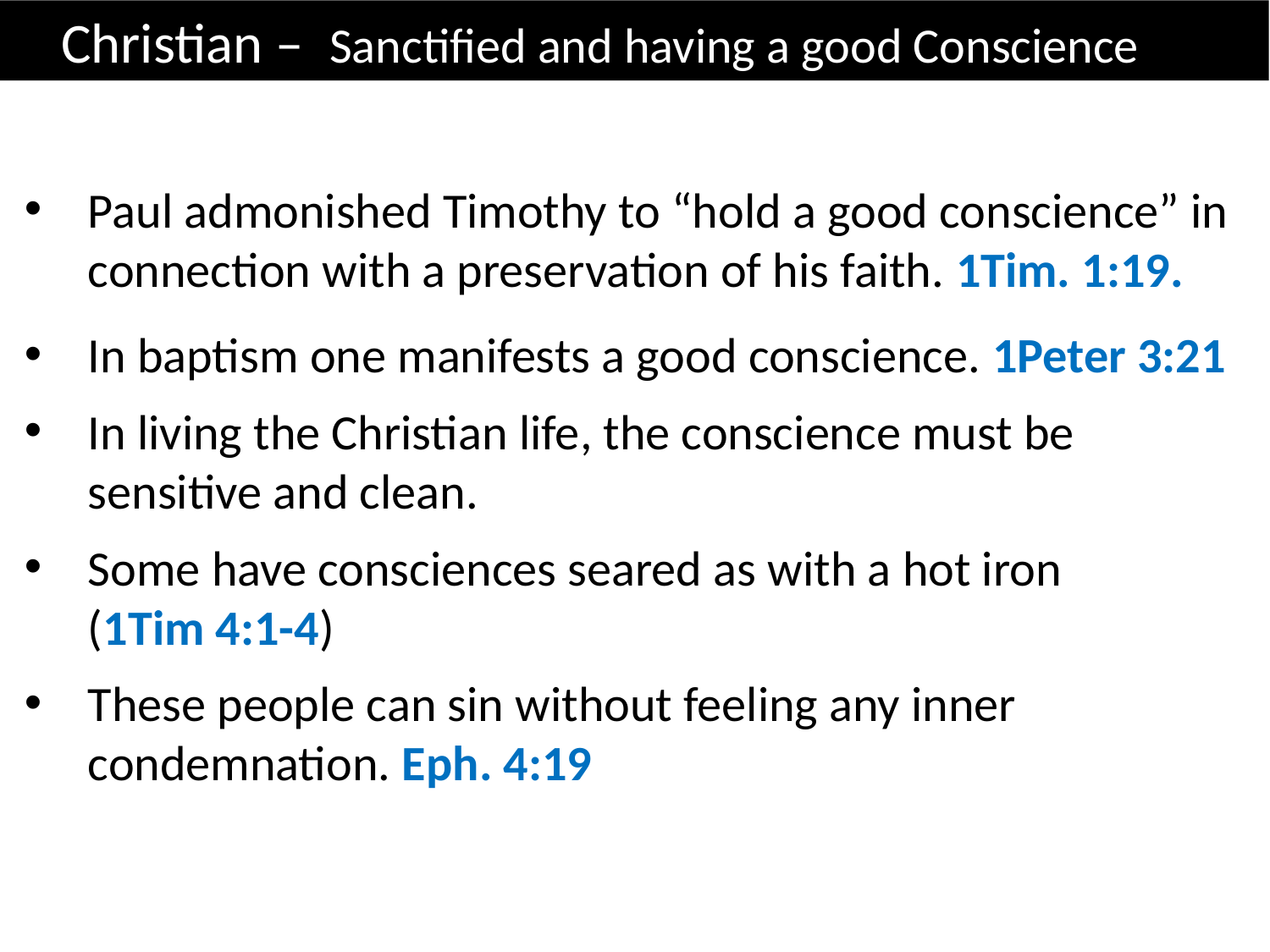

Christian –  Sanctified and having a good Conscience
Paul admonished Timothy to “hold a good conscience” in connection with a preservation of his faith. 1Tim. 1:19.
In baptism one manifests a good conscience. 1Peter 3:21
In living the Christian life, the conscience must be sensitive and clean.
Some have consciences seared as with a hot iron      (1Tim 4:1-4)
These people can sin without feeling any inner condemnation. Eph. 4:19